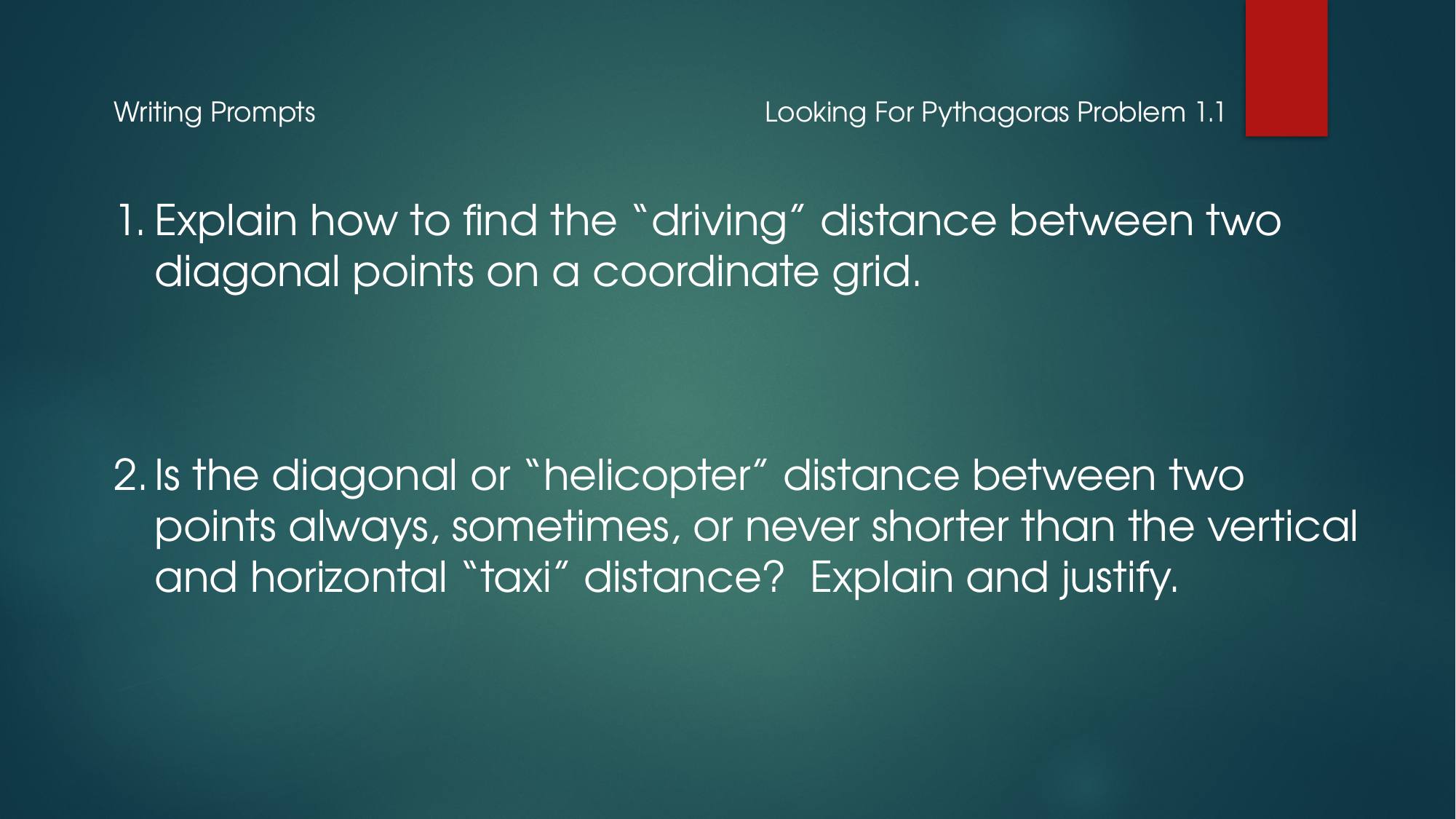

Writing Prompts                                                           Looking For Pythagoras Problem 1.1

Explain how to find the “driving” distance between two diagonal points on a coordinate grid.

Is the diagonal or “helicopter” distance between two points always, sometimes, or never shorter than the vertical and horizontal “taxi” distance?  Explain and justify.